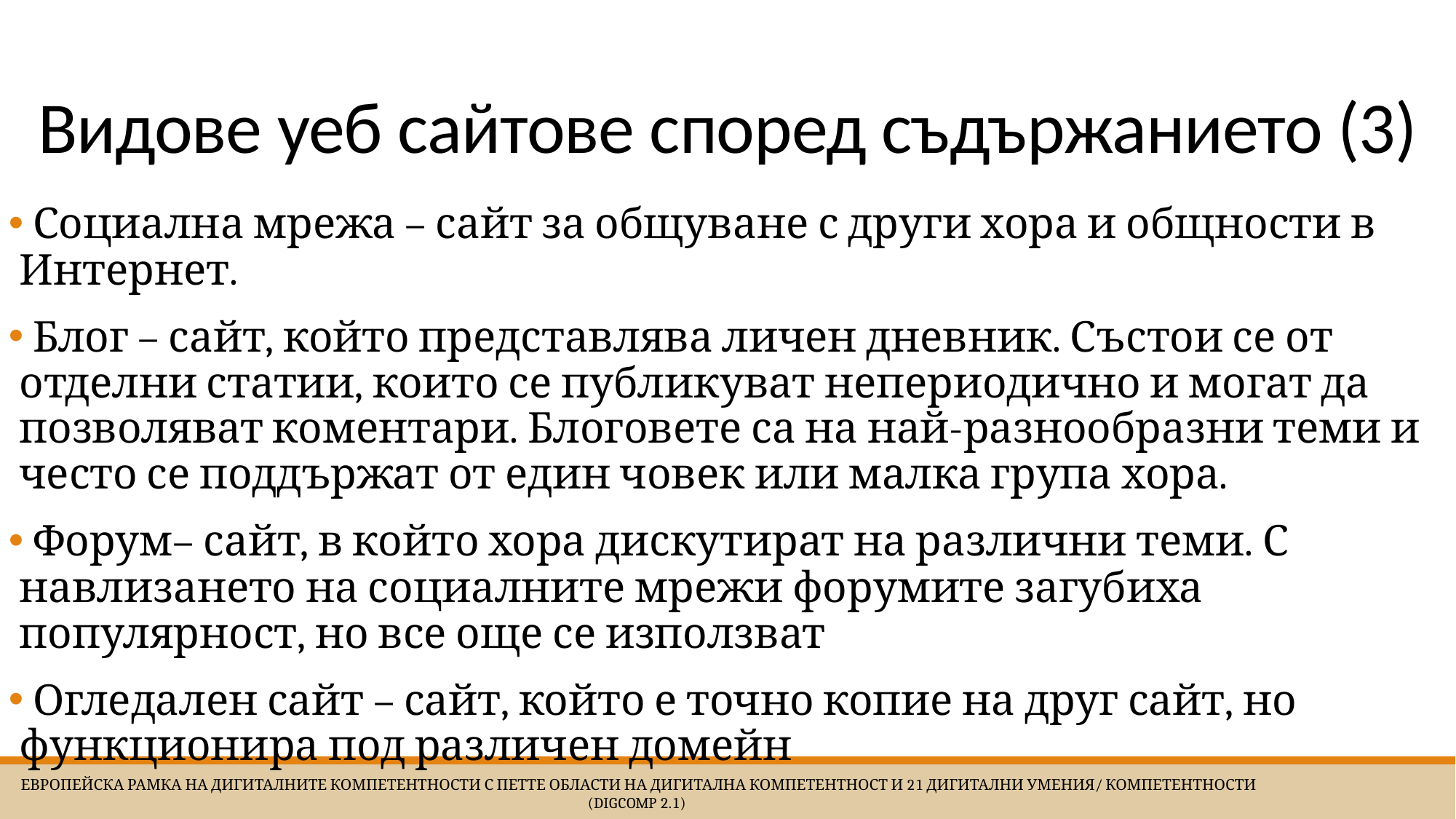

# Видове уеб сайтове според съдържанието (3)
 Социална мрежа – сайт за общуване с други хора и общности в Интернет.
 Блог – сайт, който представлява личен дневник. Състои се от отделни статии, които се публикуват непериодично и могат да позволяват коментари. Блоговете са на най-разнообразни теми и често се поддържат от един човек или малка група хора.
 Форум– сайт, в който хора дискутират на различни теми. С навлизането на социалните мрежи форумите загубиха популярност, но все още се използват
 Огледален сайт – сайт, който е точно копие на друг сайт, но функционира под различен домейн

 Европейска Рамка на дигиталните компетентности с петте области на дигитална компетентност и 21 дигитални умения/ компетентности (DigComp 2.1)